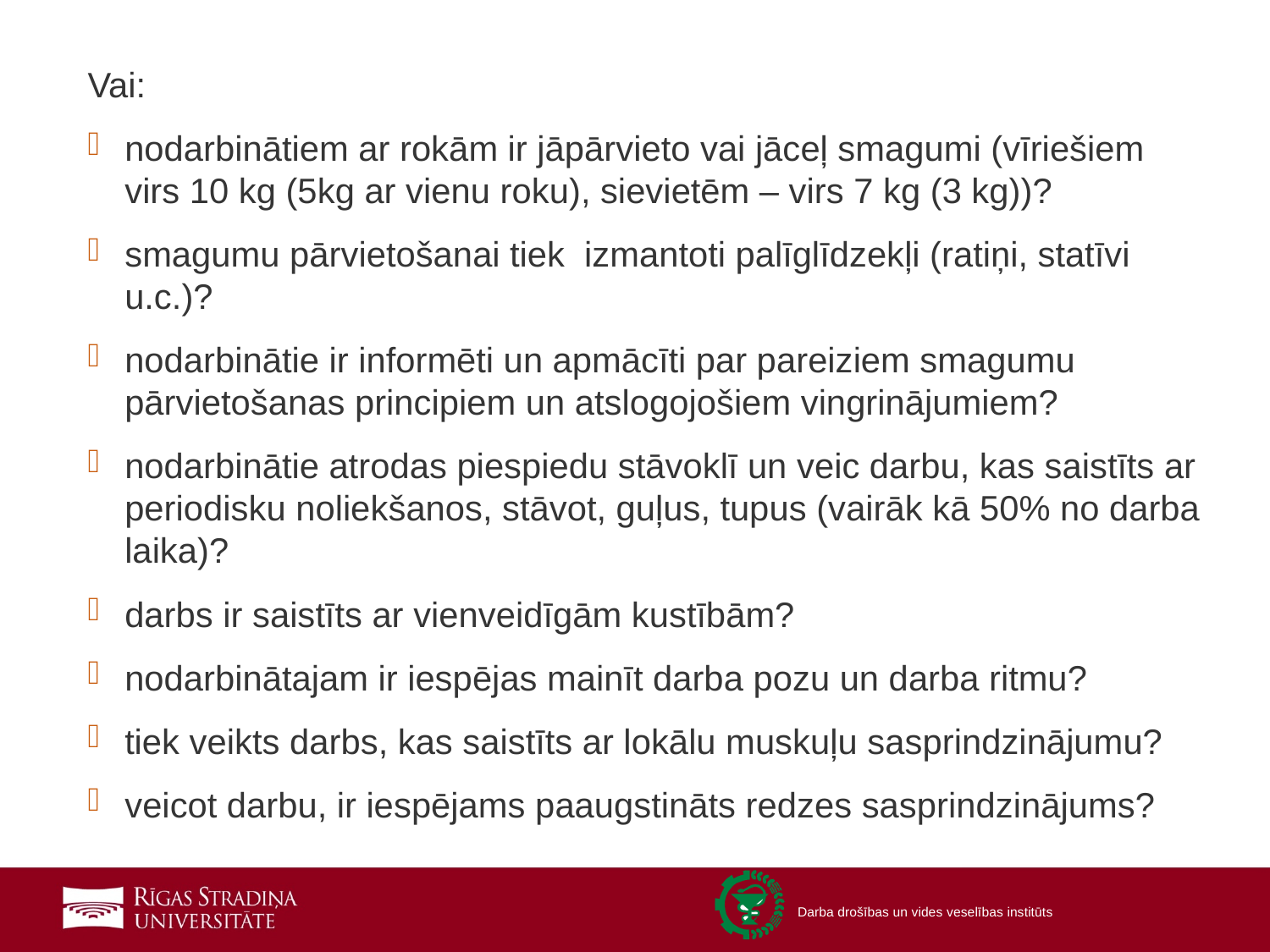

Vai:
nodarbinātiem ar rokām ir jāpārvieto vai jāceļ smagumi (vīriešiem virs 10 kg (5kg ar vienu roku), sievietēm – virs 7 kg (3 kg))?
smagumu pārvietošanai tiek  izmantoti palīglīdzekļi (ratiņi, statīvi u.c.)?
nodarbinātie ir informēti un apmācīti par pareiziem smagumu pārvietošanas principiem un atslogojošiem vingrinājumiem?
nodarbinātie atrodas piespiedu stāvoklī un veic darbu, kas saistīts ar periodisku noliekšanos, stāvot, guļus, tupus (vairāk kā 50% no darba laika)?
darbs ir saistīts ar vienveidīgām kustībām?
nodarbinātajam ir iespējas mainīt darba pozu un darba ritmu?
tiek veikts darbs, kas saistīts ar lokālu muskuļu sasprindzinājumu?
veicot darbu, ir iespējams paaugstināts redzes sasprindzinājums?